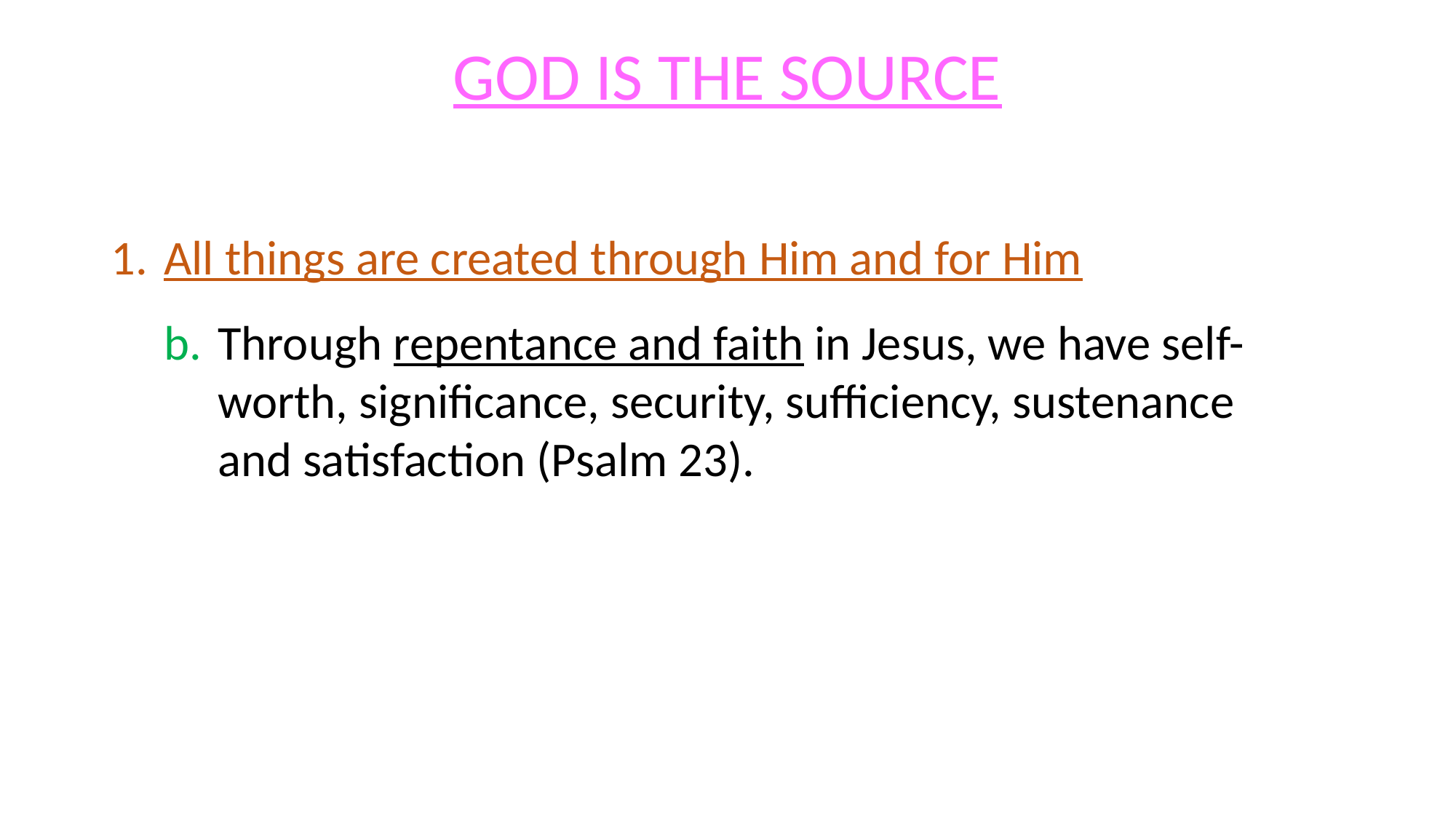

# GOD IS THE SOURCE
1. 	All things are created through Him and for Him
b.	Through repentance and faith in Jesus, we have self-worth, significance, security, sufficiency, sustenance and satisfaction (Psalm 23).